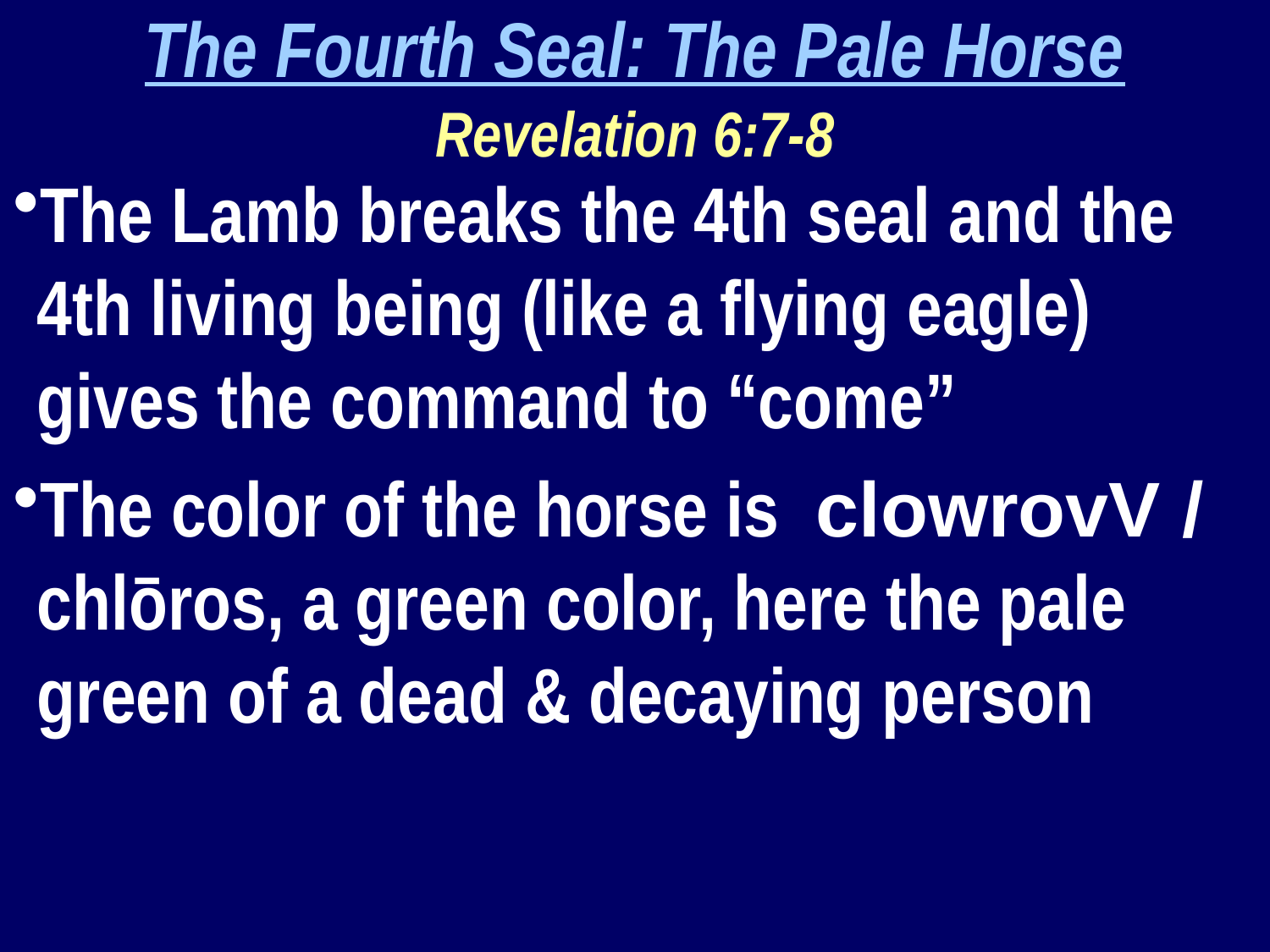

The Fourth Seal: The Pale Horse
Revelation 6:7-8
The Lamb breaks the 4th seal and the 4th living being (like a flying eagle) gives the command to “come”
The color of the horse is  clowrovV / chlōros, a green color, here the pale green of a dead & decaying person